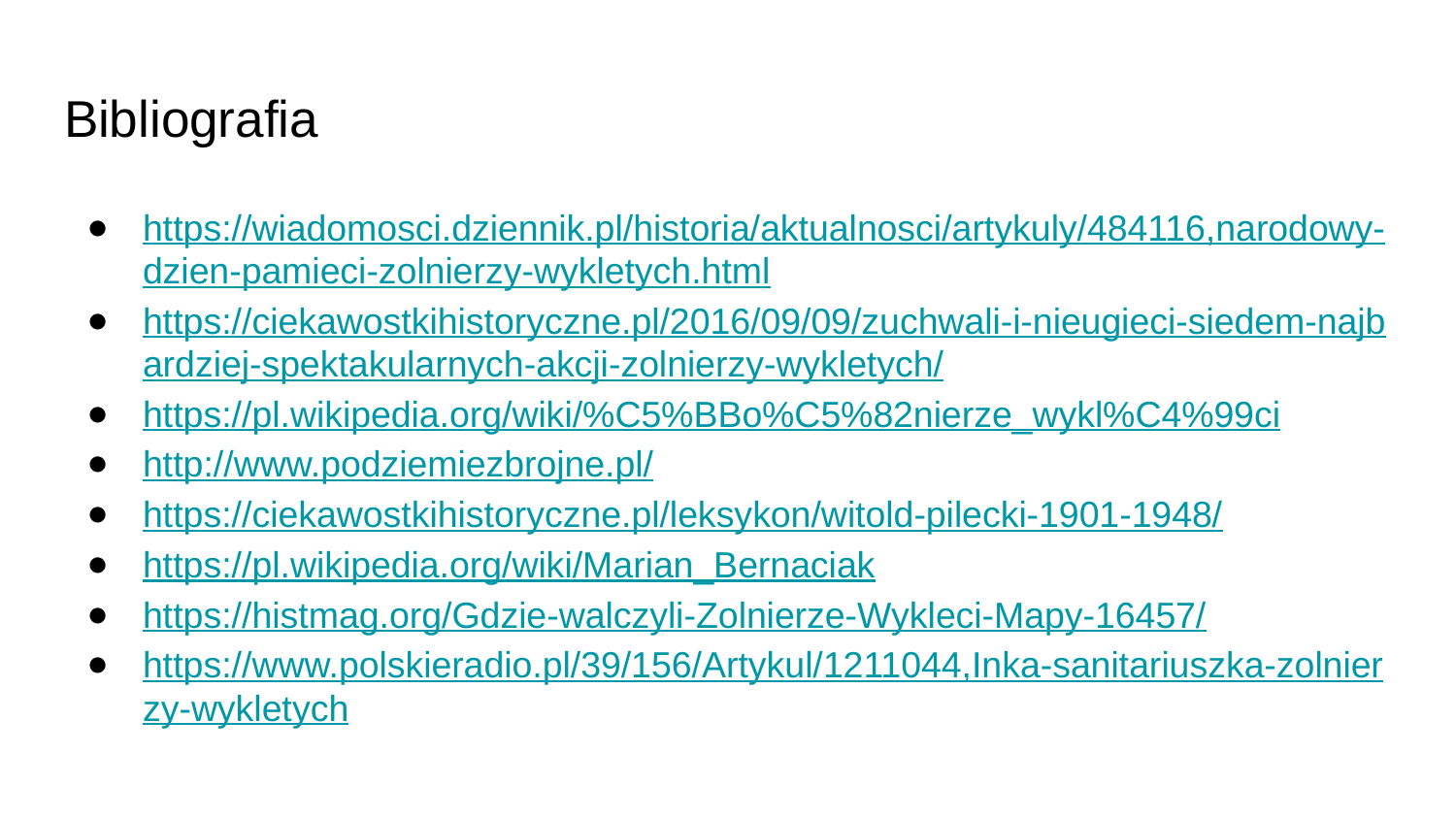

# Bibliografia
https://wiadomosci.dziennik.pl/historia/aktualnosci/artykuly/484116,narodowy-dzien-pamieci-zolnierzy-wykletych.html
https://ciekawostkihistoryczne.pl/2016/09/09/zuchwali-i-nieugieci-siedem-najbardziej-spektakularnych-akcji-zolnierzy-wykletych/
https://pl.wikipedia.org/wiki/%C5%BBo%C5%82nierze_wykl%C4%99ci
http://www.podziemiezbrojne.pl/
https://ciekawostkihistoryczne.pl/leksykon/witold-pilecki-1901-1948/
https://pl.wikipedia.org/wiki/Marian_Bernaciak
https://histmag.org/Gdzie-walczyli-Zolnierze-Wykleci-Mapy-16457/
https://www.polskieradio.pl/39/156/Artykul/1211044,Inka-sanitariuszka-zolnierzy-wykletych